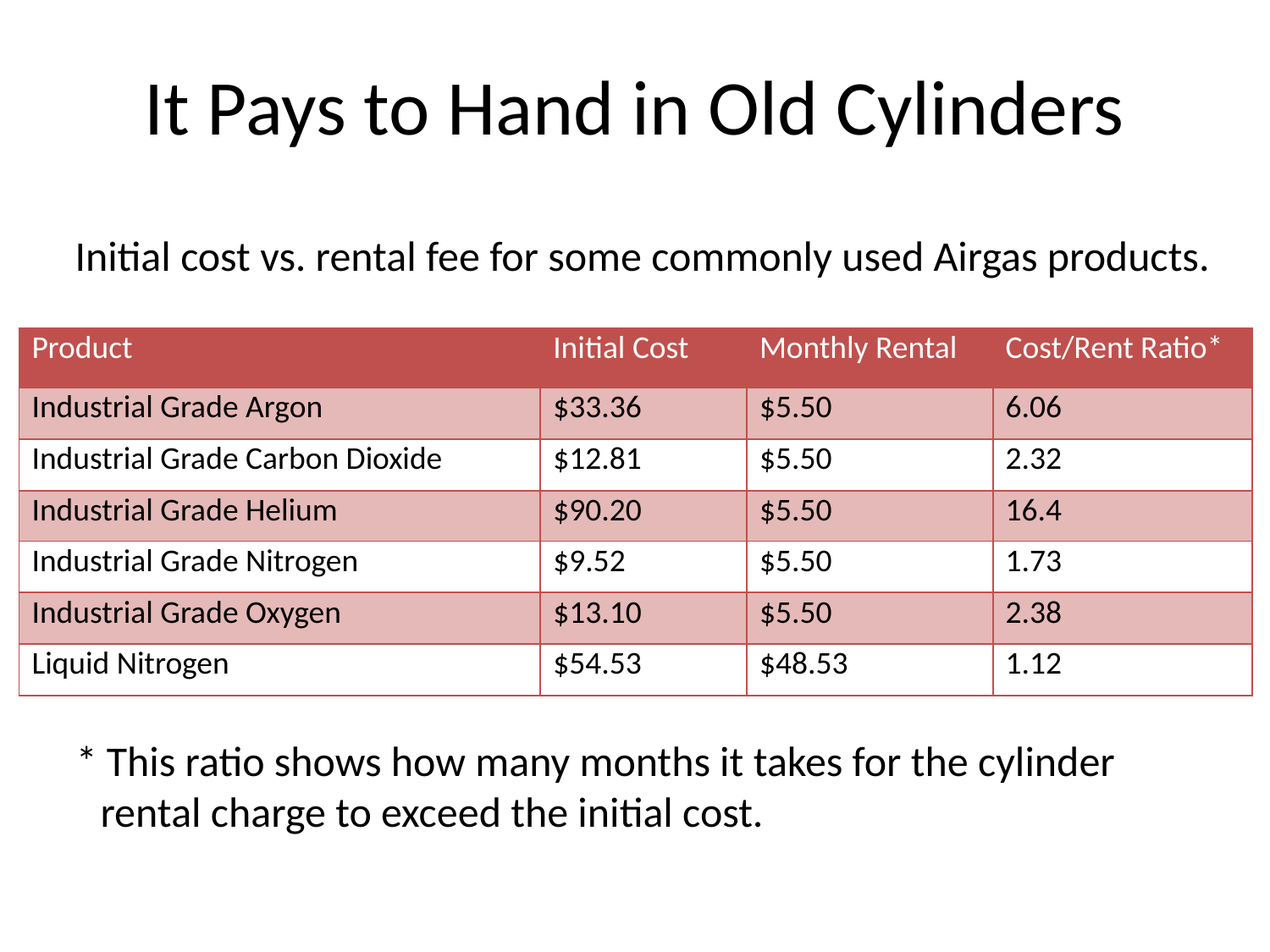

# It Pays to Hand in Old Cylinders
Initial cost vs. rental fee for some commonly used Airgas products.
| Product | Initial Cost | Monthly Rental | Cost/Rent Ratio\* |
| --- | --- | --- | --- |
| Industrial Grade Argon | $33.36 | $5.50 | 6.06 |
| Industrial Grade Carbon Dioxide | $12.81 | $5.50 | 2.32 |
| Industrial Grade Helium | $90.20 | $5.50 | 16.4 |
| Industrial Grade Nitrogen | $9.52 | $5.50 | 1.73 |
| Industrial Grade Oxygen | $13.10 | $5.50 | 2.38 |
| Liquid Nitrogen | $54.53 | $48.53 | 1.12 |
* This ratio shows how many months it takes for the cylinder rental charge to exceed the initial cost.